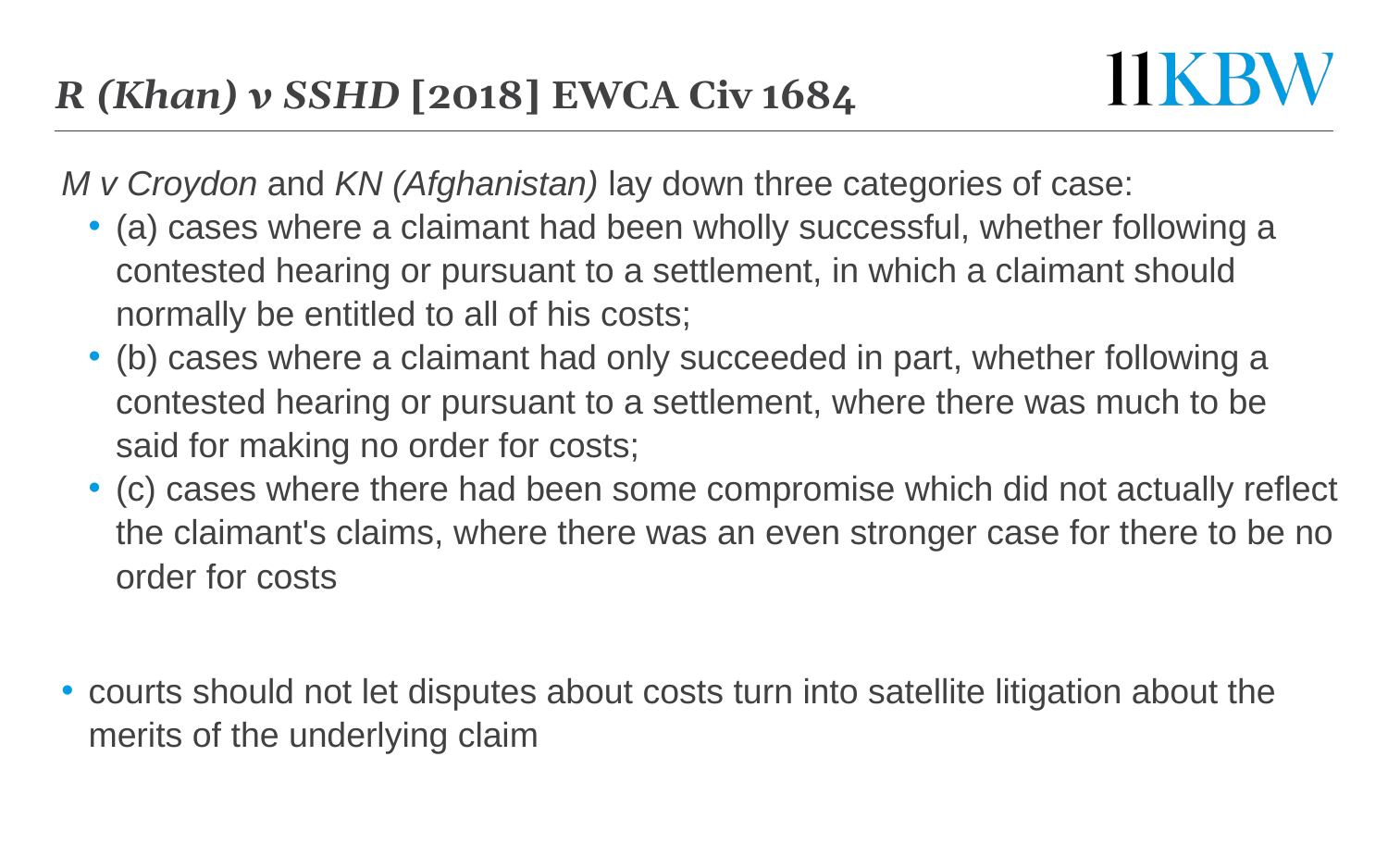

# R (Khan) v SSHD [2018] EWCA Civ 1684
M v Croydon and KN (Afghanistan) lay down three categories of case:
(a) cases where a claimant had been wholly successful, whether following a contested hearing or pursuant to a settlement, in which a claimant should normally be entitled to all of his costs;
(b) cases where a claimant had only succeeded in part, whether following a contested hearing or pursuant to a settlement, where there was much to be said for making no order for costs;
(c) cases where there had been some compromise which did not actually reflect the claimant's claims, where there was an even stronger case for there to be no order for costs

courts should not let disputes about costs turn into satellite litigation about the merits of the underlying claim